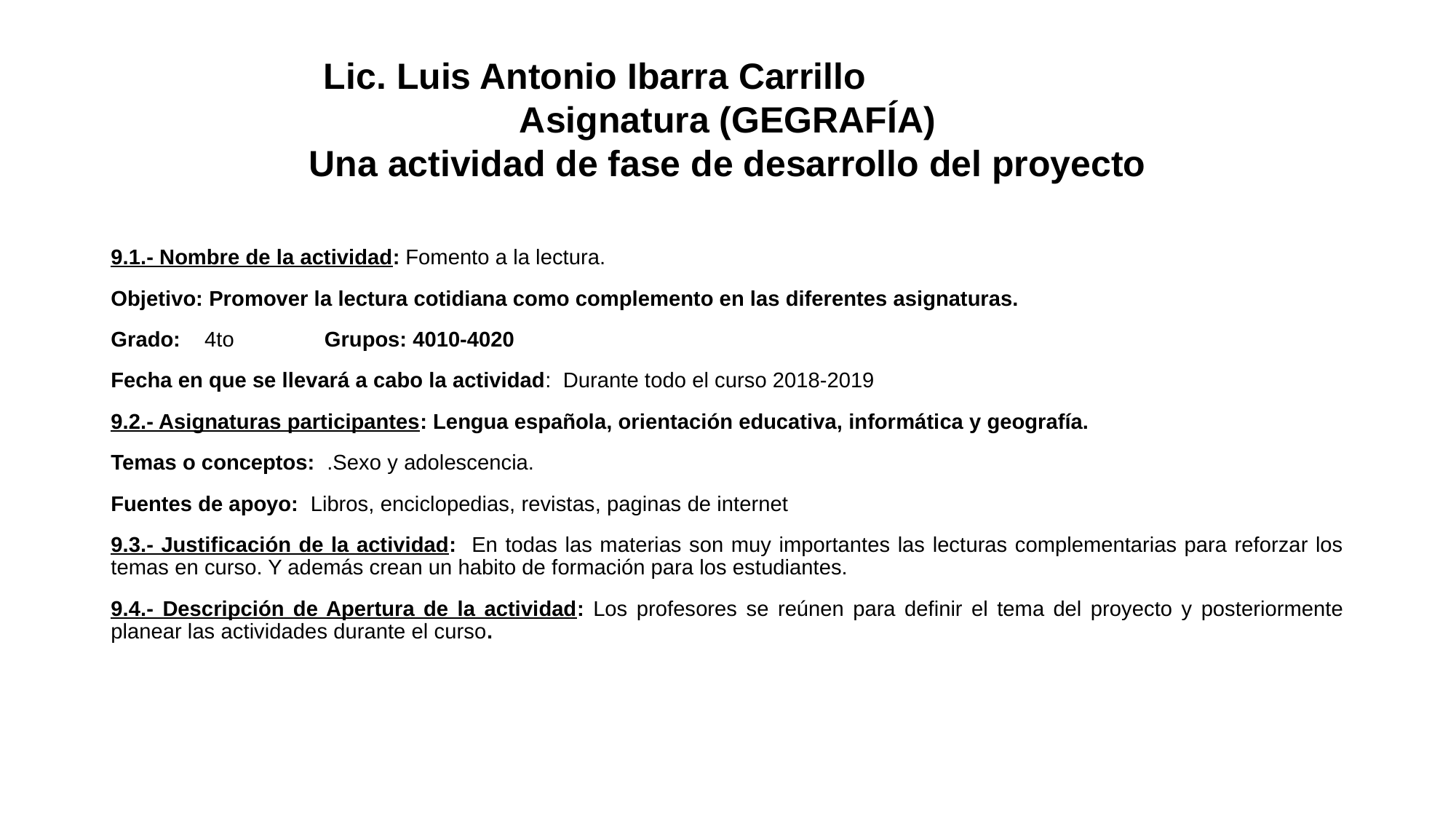

Lic. Luis Antonio Ibarra Carrillo
Asignatura (GEGRAFÍA)
Una actividad de fase de desarrollo del proyecto

9.1.- Nombre de la actividad: Fomento a la lectura.
Objetivo: Promover la lectura cotidiana como complemento en las diferentes asignaturas.
Grado:    4to               Grupos: 4010-4020
Fecha en que se llevará a cabo la actividad:  Durante todo el curso 2018-2019
9.2.- Asignaturas participantes: Lengua española, orientación educativa, informática y geografía.
Temas o conceptos:  .Sexo y adolescencia.
Fuentes de apoyo:  Libros, enciclopedias, revistas, paginas de internet
9.3.- Justificación de la actividad:  En todas las materias son muy importantes las lecturas complementarias para reforzar los temas en curso. Y además crean un habito de formación para los estudiantes.
9.4.- Descripción de Apertura de la actividad: Los profesores se reúnen para definir el tema del proyecto y posteriormente planear las actividades durante el curso.